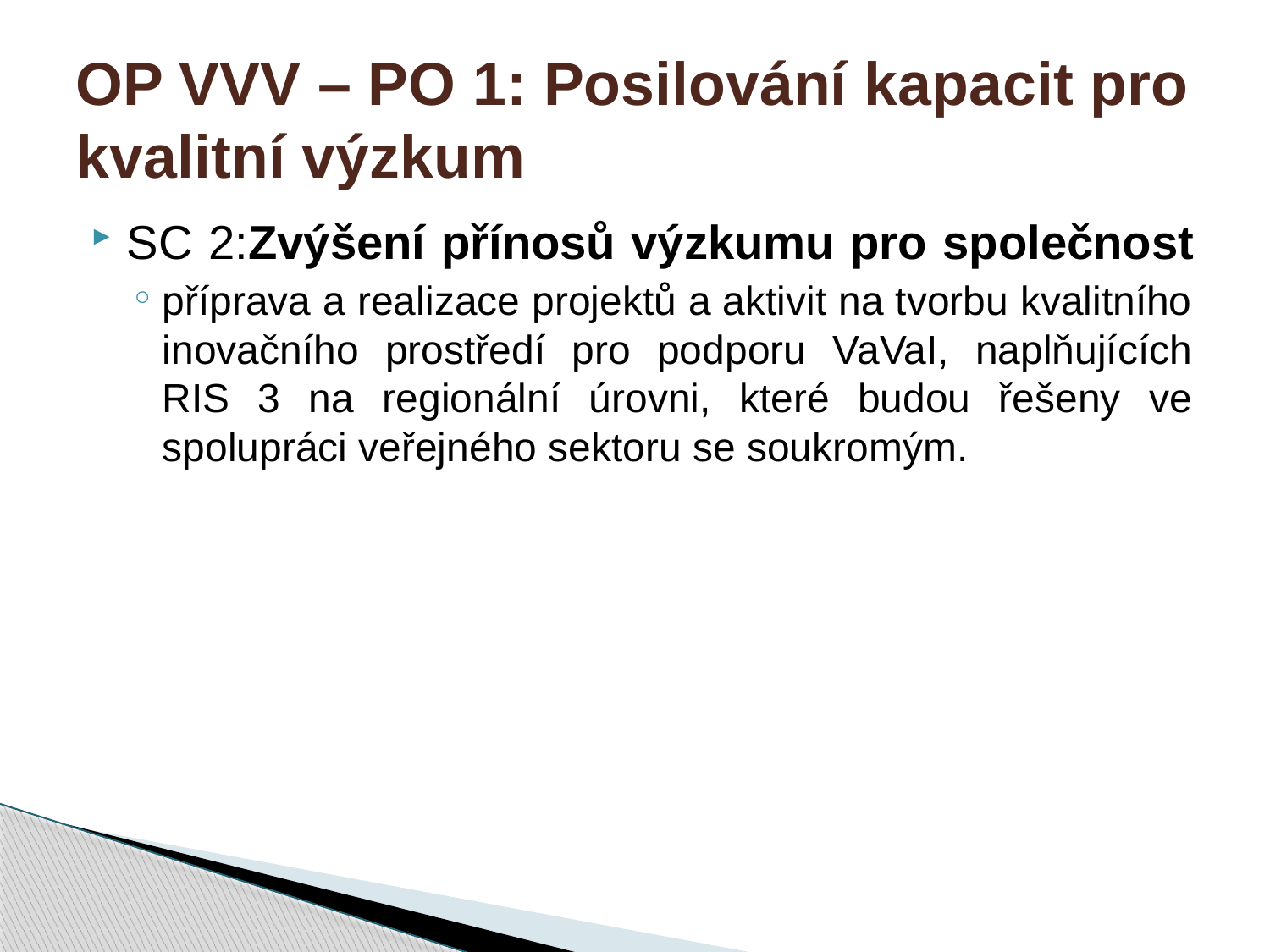

# OP VVV – PO 1: Posilování kapacit pro kvalitní výzkum
SC 2:Zvýšení přínosů výzkumu pro společnost
příprava a realizace projektů a aktivit na tvorbu kvalitního inovačního prostředí pro podporu VaVaI, naplňujících RIS 3 na regionální úrovni, které budou řešeny ve spolupráci veřejného sektoru se soukromým.